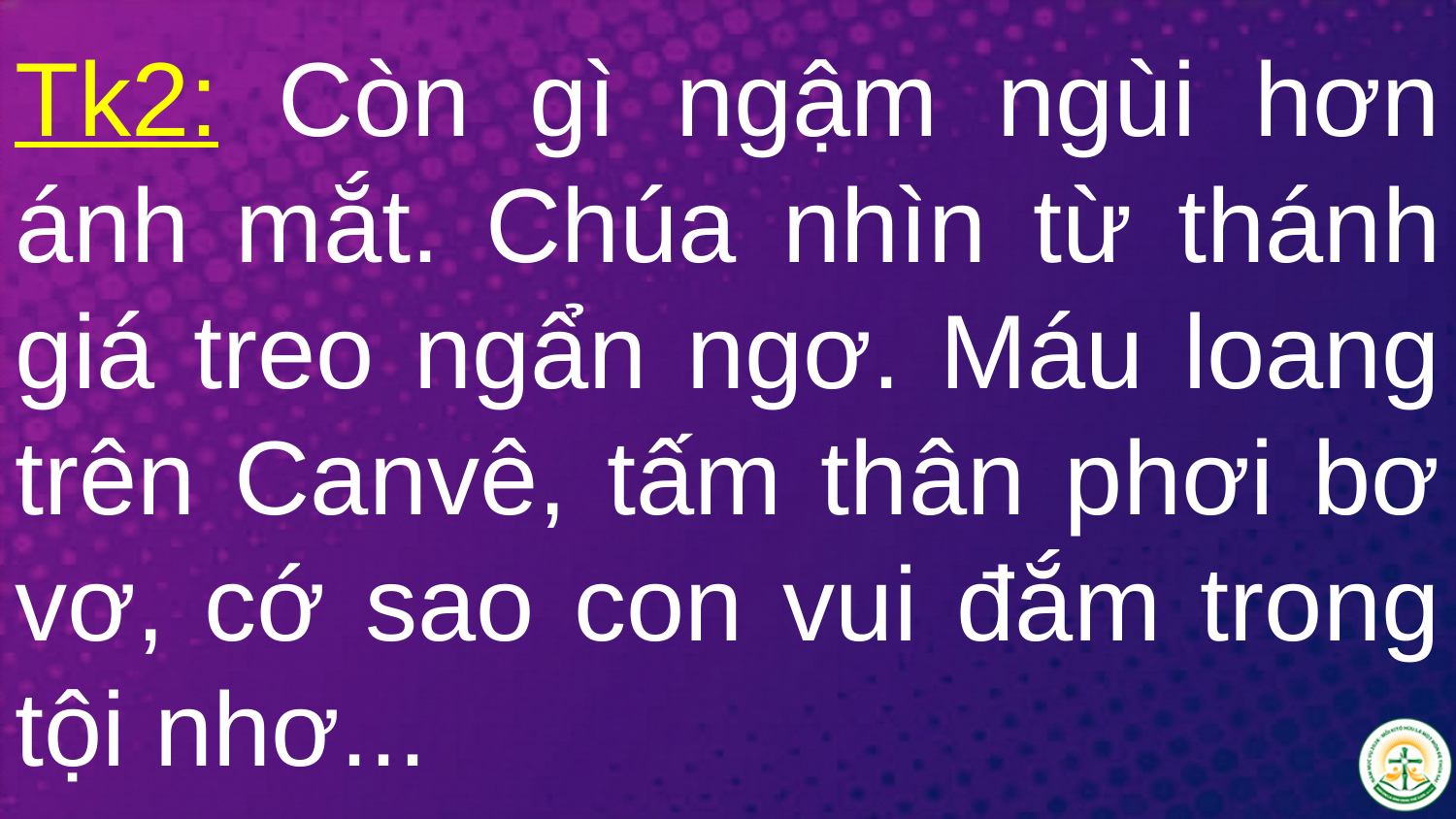

# Tk2: Còn gì ngậm ngùi hơn ánh mắt. Chúa nhìn từ thánh giá treo ngẩn ngơ. Máu loang trên Canvê, tấm thân phơi bơ vơ, cớ sao con vui đắm trong tội nhơ...